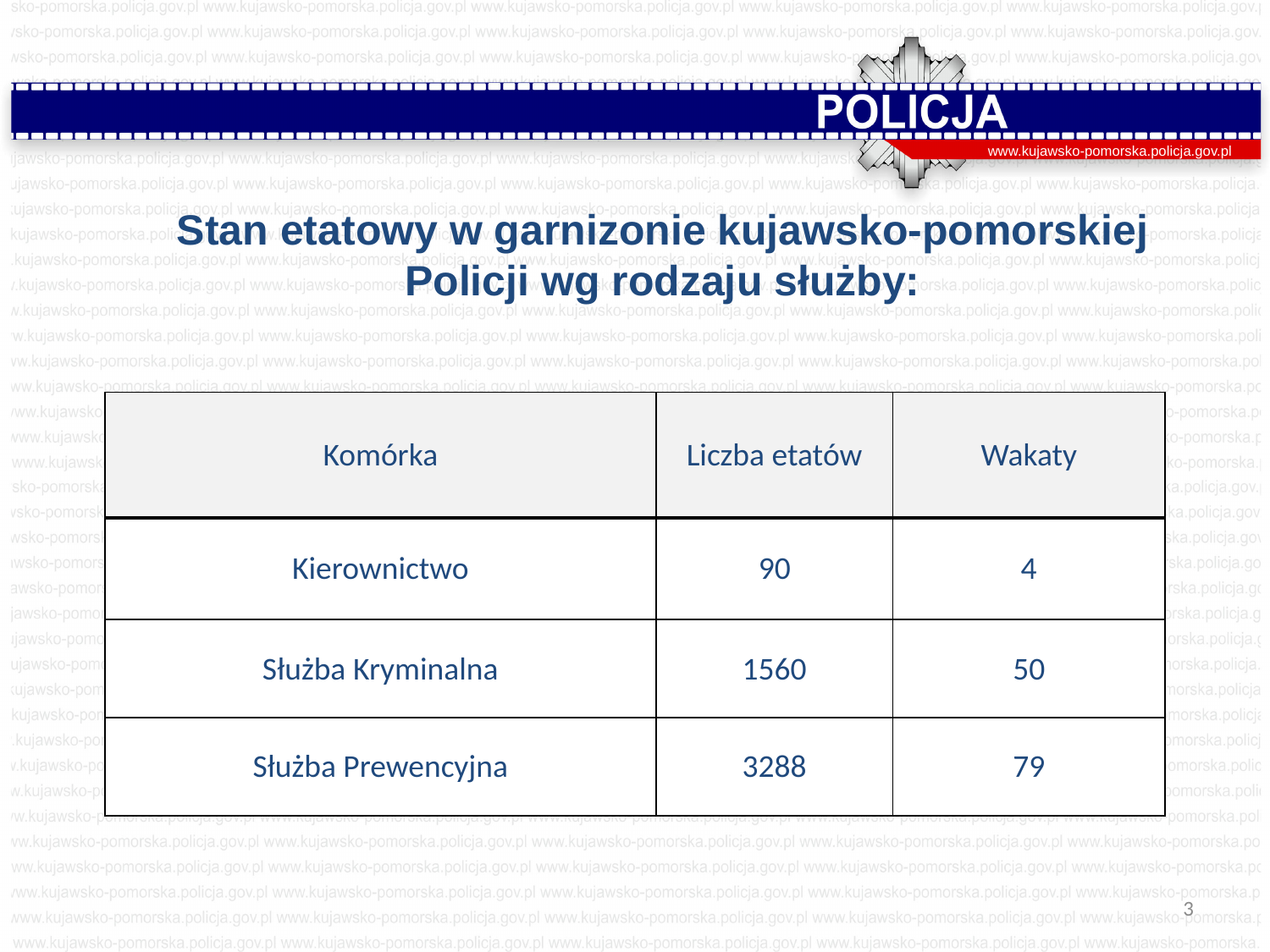

www.kujawsko-pomorska.policja.gov.pl
Stan etatowy w garnizonie kujawsko-pomorskiej Policji wg rodzaju służby:
| Komórka | Liczba etatów | Wakaty |
| --- | --- | --- |
| Kierownictwo | 90 | 4 |
| Służba Kryminalna | 1560 | 50 |
| Służba Prewencyjna | 3288 | 79 |
3